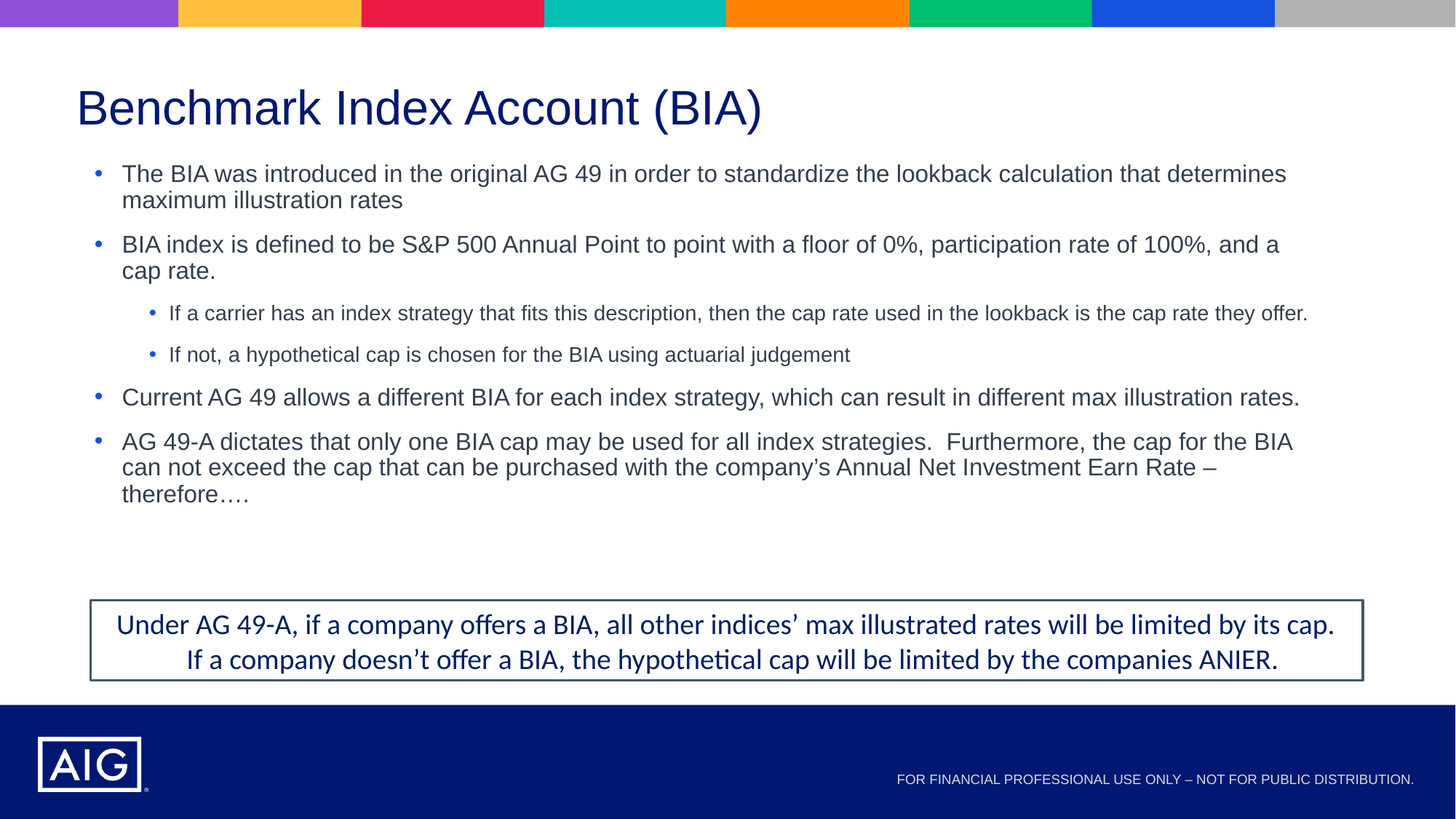

# Benchmark Index Account (BIA)
The BIA was introduced in the original AG 49 in order to standardize the lookback calculation that determines maximum illustration rates
BIA index is defined to be S&P 500 Annual Point to point with a floor of 0%, participation rate of 100%, and a cap rate.
If a carrier has an index strategy that fits this description, then the cap rate used in the lookback is the cap rate they offer.
If not, a hypothetical cap is chosen for the BIA using actuarial judgement
Current AG 49 allows a different BIA for each index strategy, which can result in different max illustration rates.
AG 49-A dictates that only one BIA cap may be used for all index strategies.  Furthermore, the cap for the BIA can not exceed the cap that can be purchased with the company’s Annual Net Investment Earn Rate – therefore….
Under AG 49-A, if a company offers a BIA, all other indices’ max illustrated rates will be limited by its cap.
  If a company doesn’t offer a BIA, the hypothetical cap will be limited by the companies ANIER.